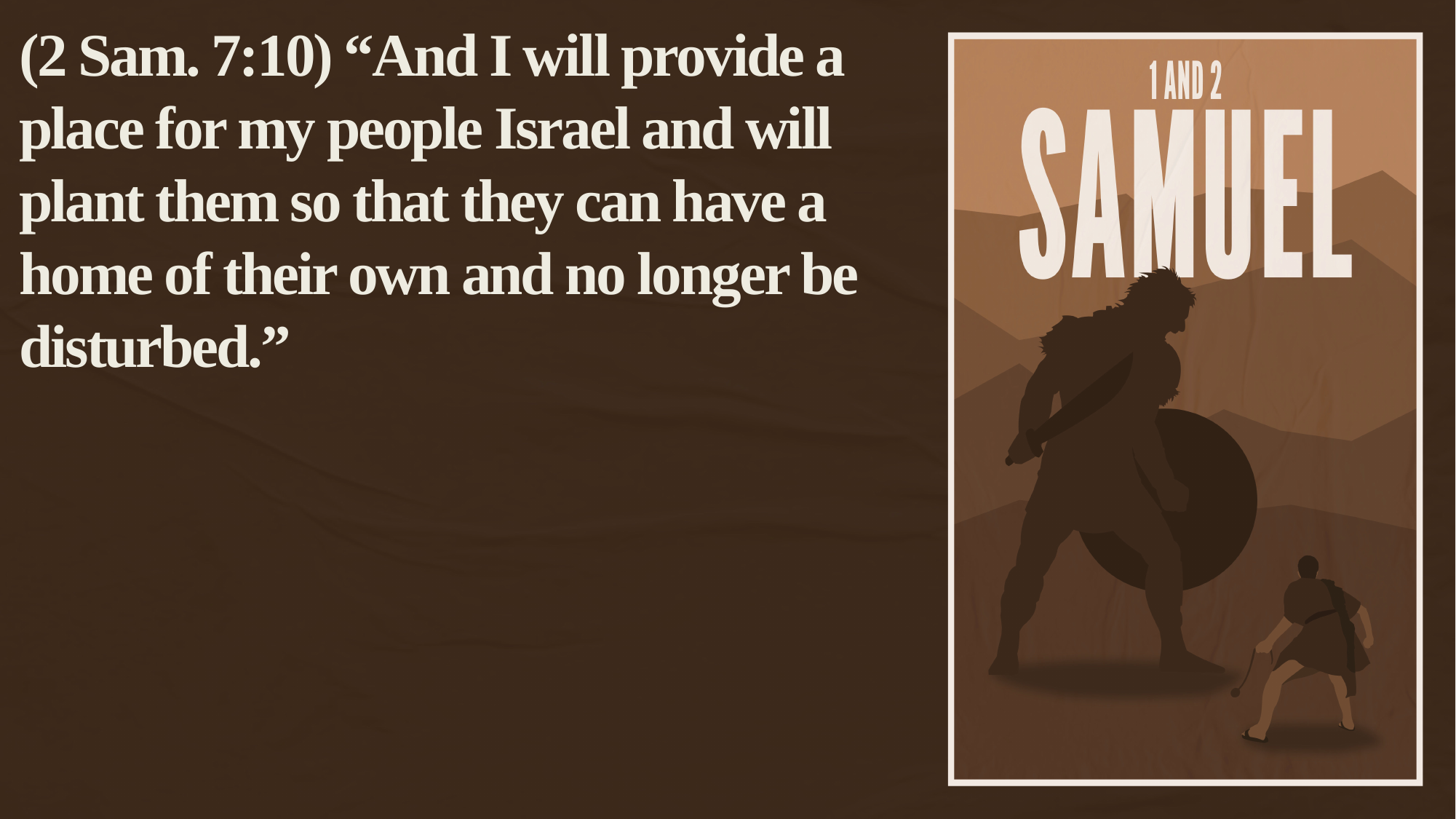

(2 Sam. 7:10) “And I will provide a place for my people Israel and will plant them so that they can have a home of their own and no longer be disturbed.”